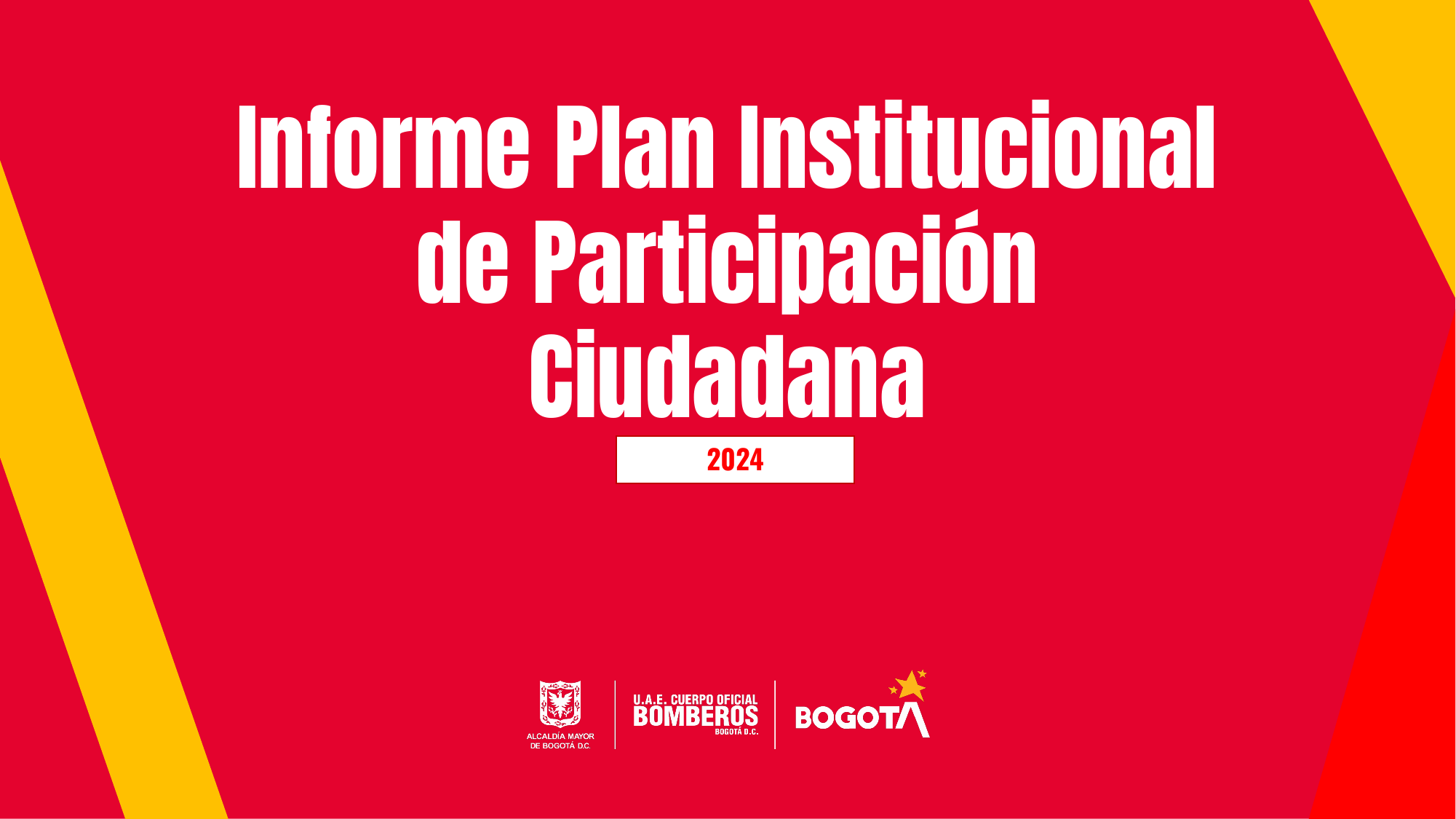

Informe Plan Institucional de Participación Ciudadana
2024